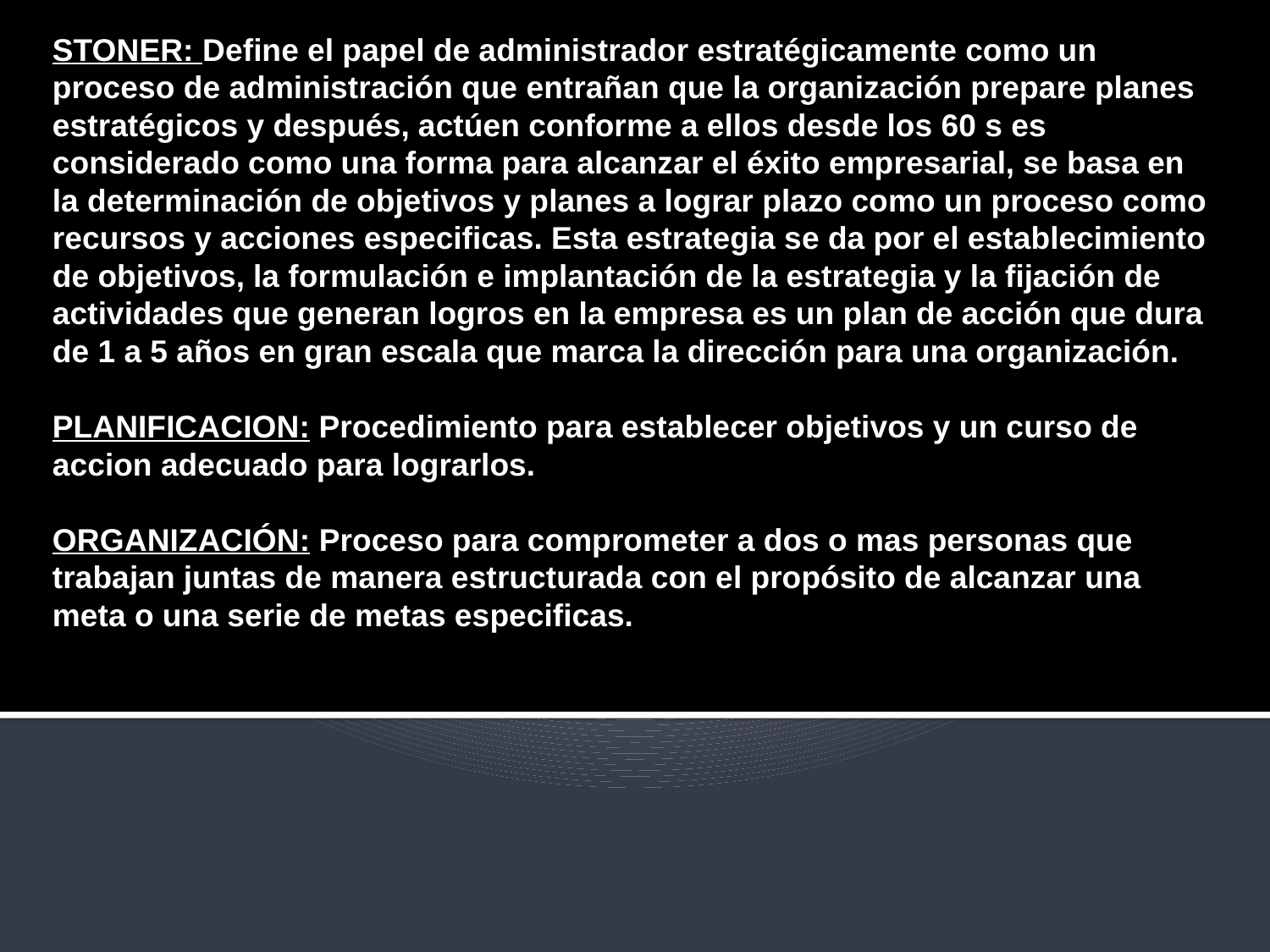

# STONER: Define el papel de administrador estratégicamente como un proceso de administración que entrañan que la organización prepare planes estratégicos y después, actúen conforme a ellos desde los 60 s es considerado como una forma para alcanzar el éxito empresarial, se basa en la determinación de objetivos y planes a lograr plazo como un proceso como recursos y acciones especificas. Esta estrategia se da por el establecimiento de objetivos, la formulación e implantación de la estrategia y la fijación de actividades que generan logros en la empresa es un plan de acción que dura de 1 a 5 años en gran escala que marca la dirección para una organización. PLANIFICACION: Procedimiento para establecer objetivos y un curso de accion adecuado para lograrlos. ORGANIZACIÓN: Proceso para comprometer a dos o mas personas que trabajan juntas de manera estructurada con el propósito de alcanzar una meta o una serie de metas especificas.